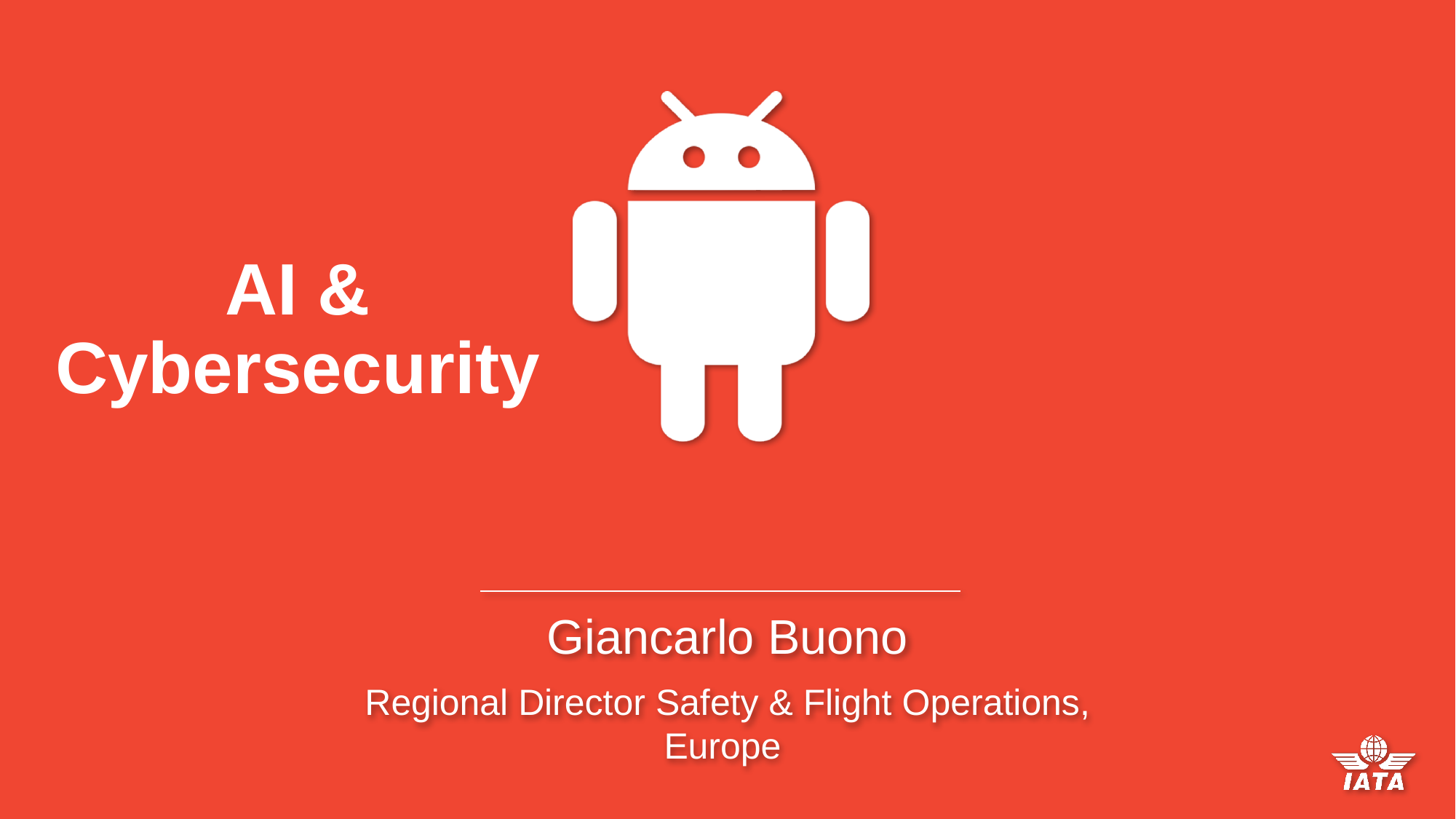

# AI & Cybersecurity
Giancarlo Buono
Regional Director Safety & Flight Operations, Europe